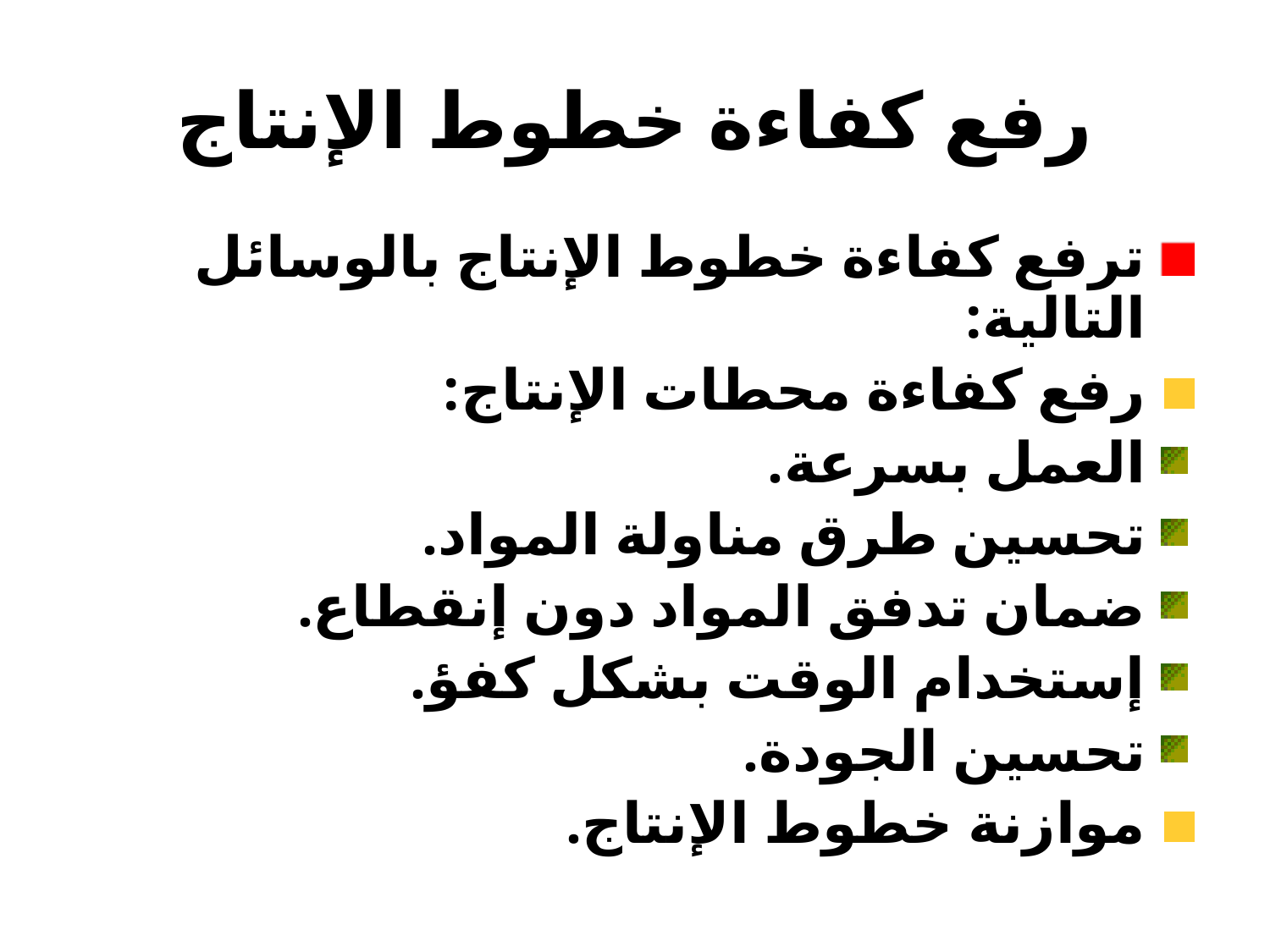

# رفع كفاءة خطوط الإنتاج
ترفع كفاءة خطوط الإنتاج بالوسائل التالية:
رفع كفاءة محطات الإنتاج:
العمل بسرعة.
تحسين طرق مناولة المواد.
ضمان تدفق المواد دون إنقطاع.
إستخدام الوقت بشكل كفؤ.
تحسين الجودة.
موازنة خطوط الإنتاج.